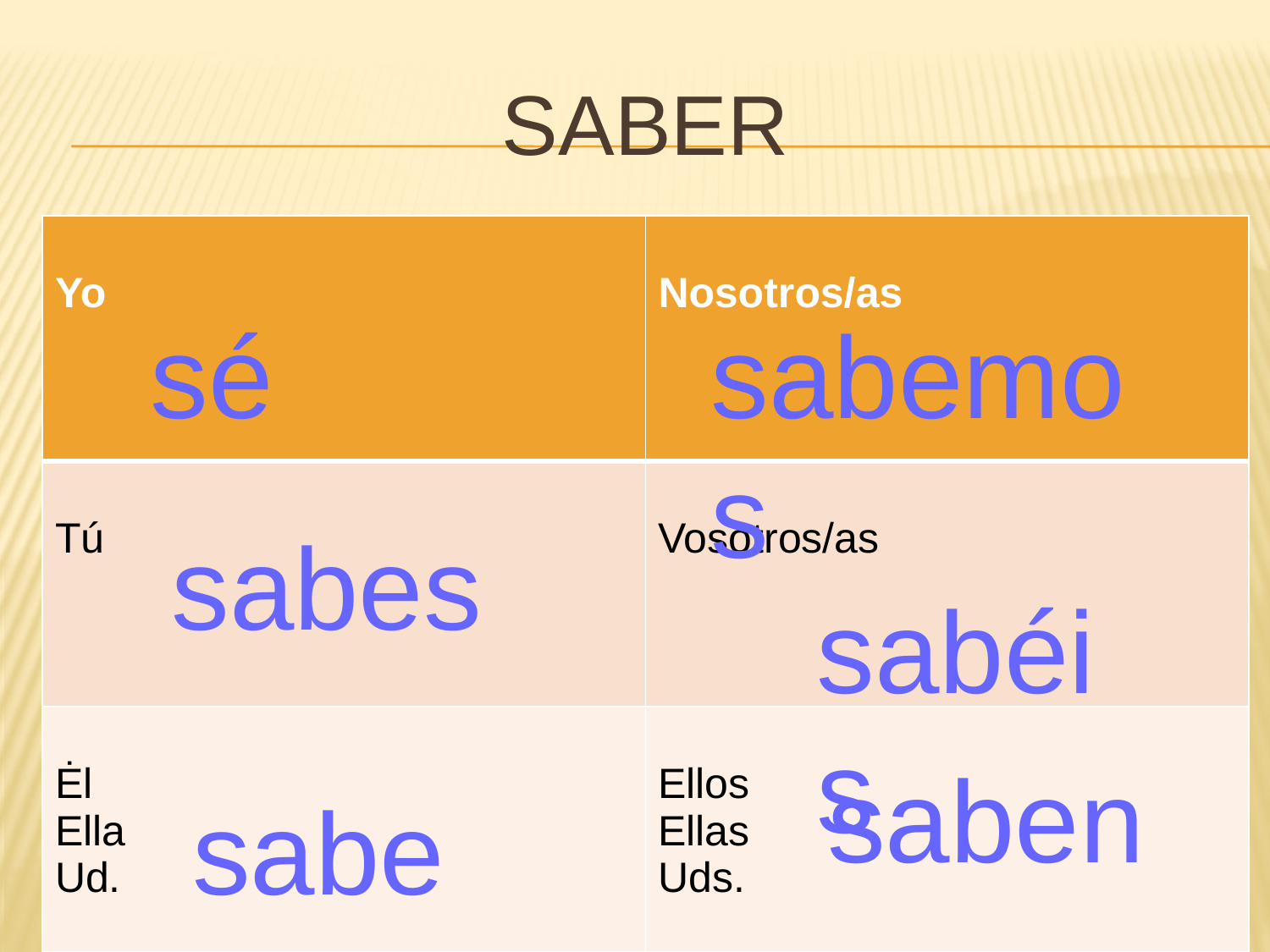

# SABER
| Yo | Nosotros/as |
| --- | --- |
| Tú | Vosotros/as |
| Ėl Ella Ud. | Ellos Ellas Uds. |
sé
sabemos
sabes
sabéis
saben
sabe